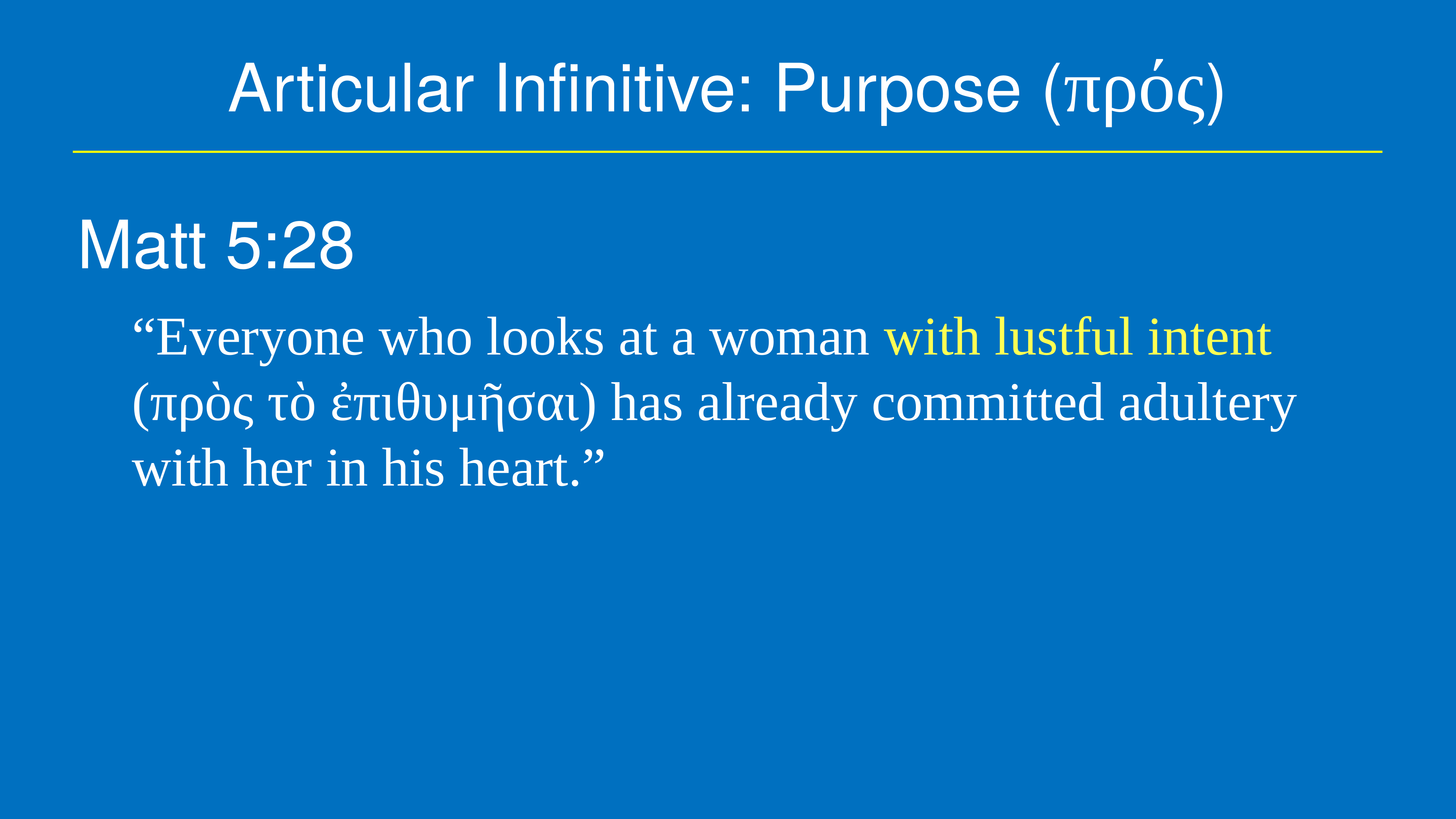

# Articular Infinitive: Purpose (πρός)
Matt 5:28
“Everyone who looks at a woman with lustful intent (πρὸς τὸ ἐπιθυμῆσαι) has already committed adultery with her in his heart.”